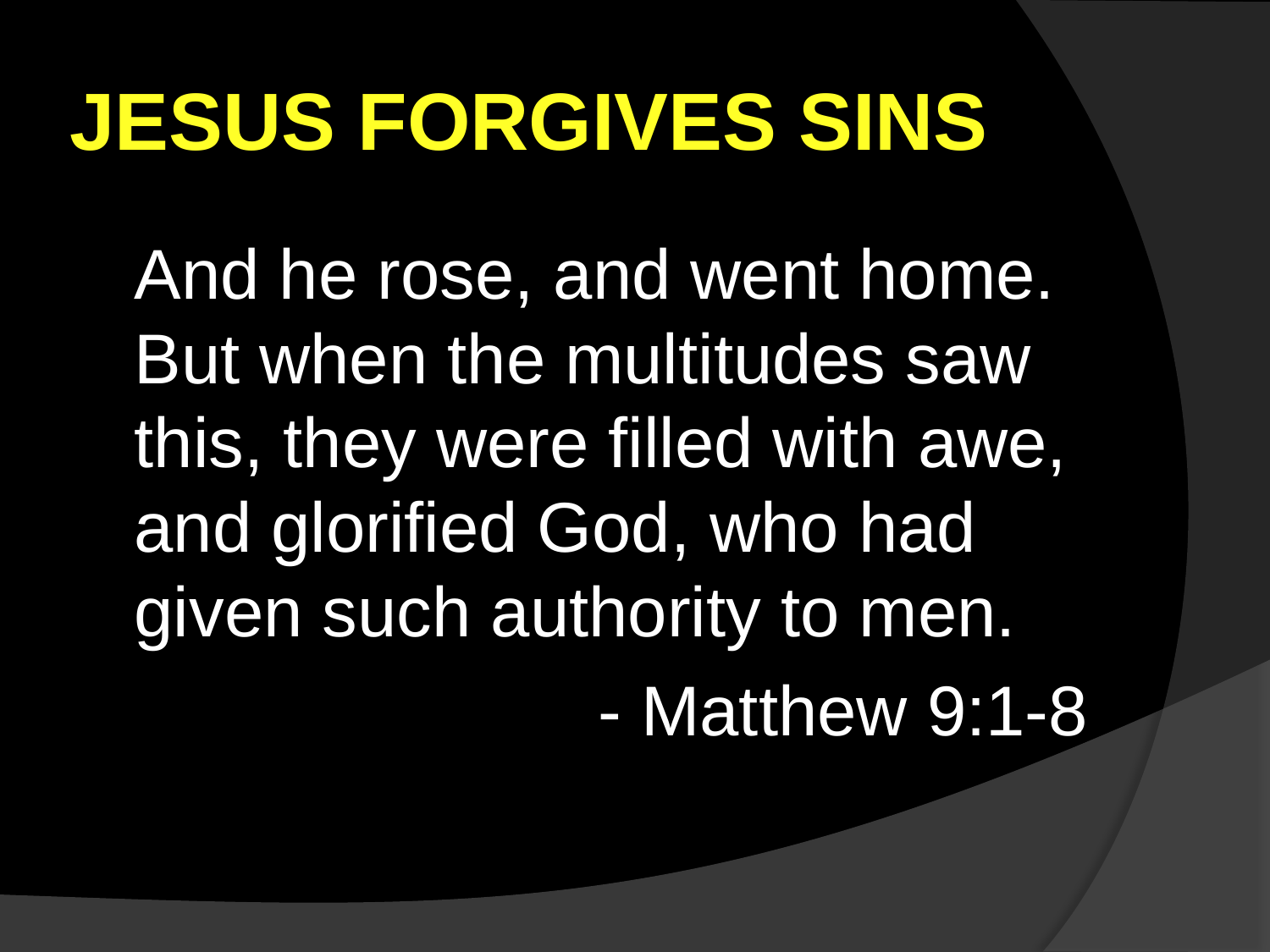

# Jesus Forgives Sins
	And he rose, and went home.  But when the multitudes saw this, they were filled with awe, and glorified God, who had given such authority to men.
	- Matthew 9:1-8